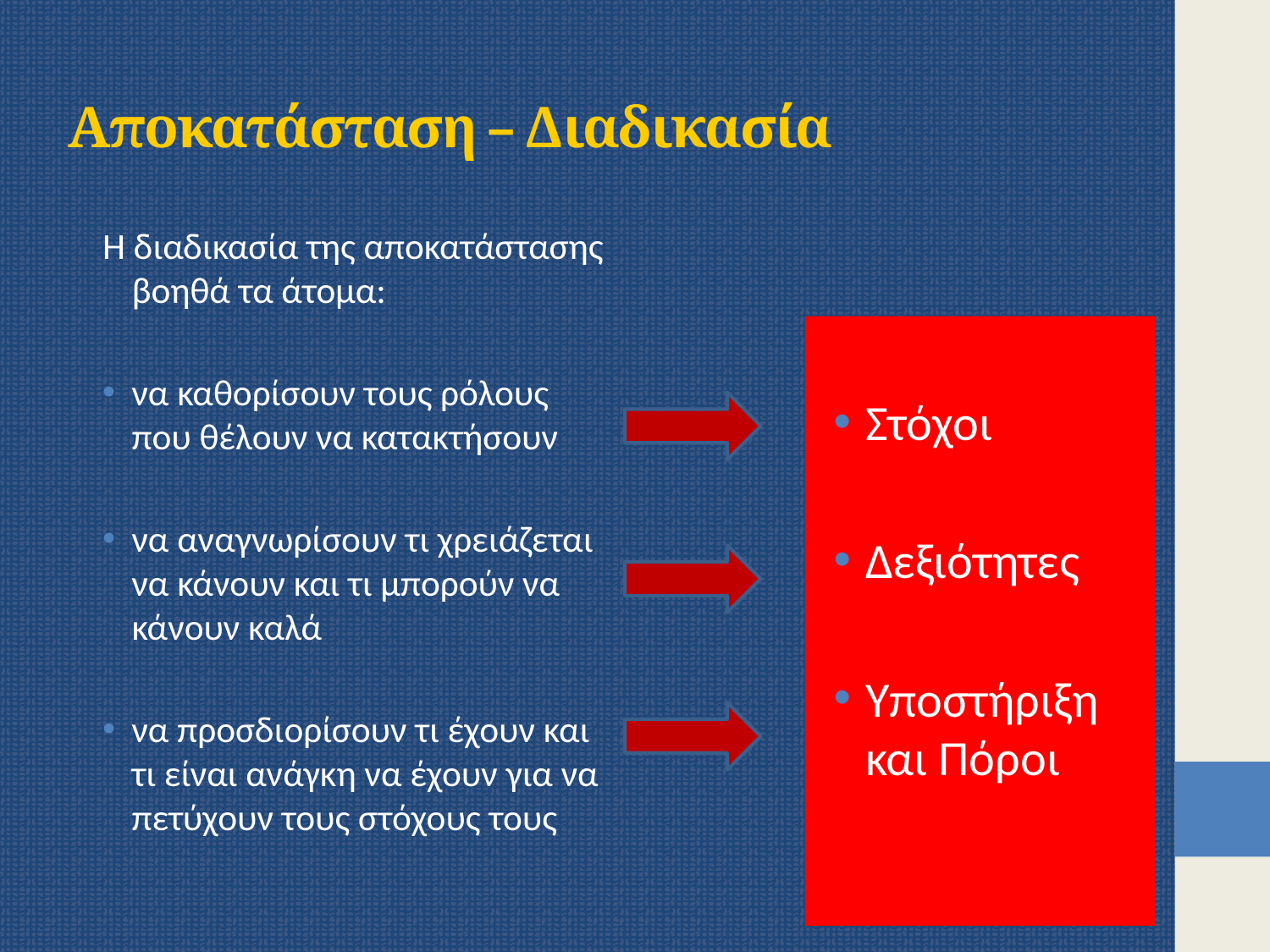

# Αποκατάσταση – Διαδικασία
Η διαδικασία της αποκατάστασης βοηθά τα άτομα:

να καθορίσουν τους ρόλους που θέλουν να κατακτήσουν

να αναγνωρίσουν τι χρειάζεται να κάνουν και τι μπορούν να κάνουν καλά

να προσδιορίσουν τι έχουν και τι είναι ανάγκη να έχουν για να πετύχουν τους στόχους τους

Στόχοι

Δεξιότητες

Υποστήριξη και Πόροι